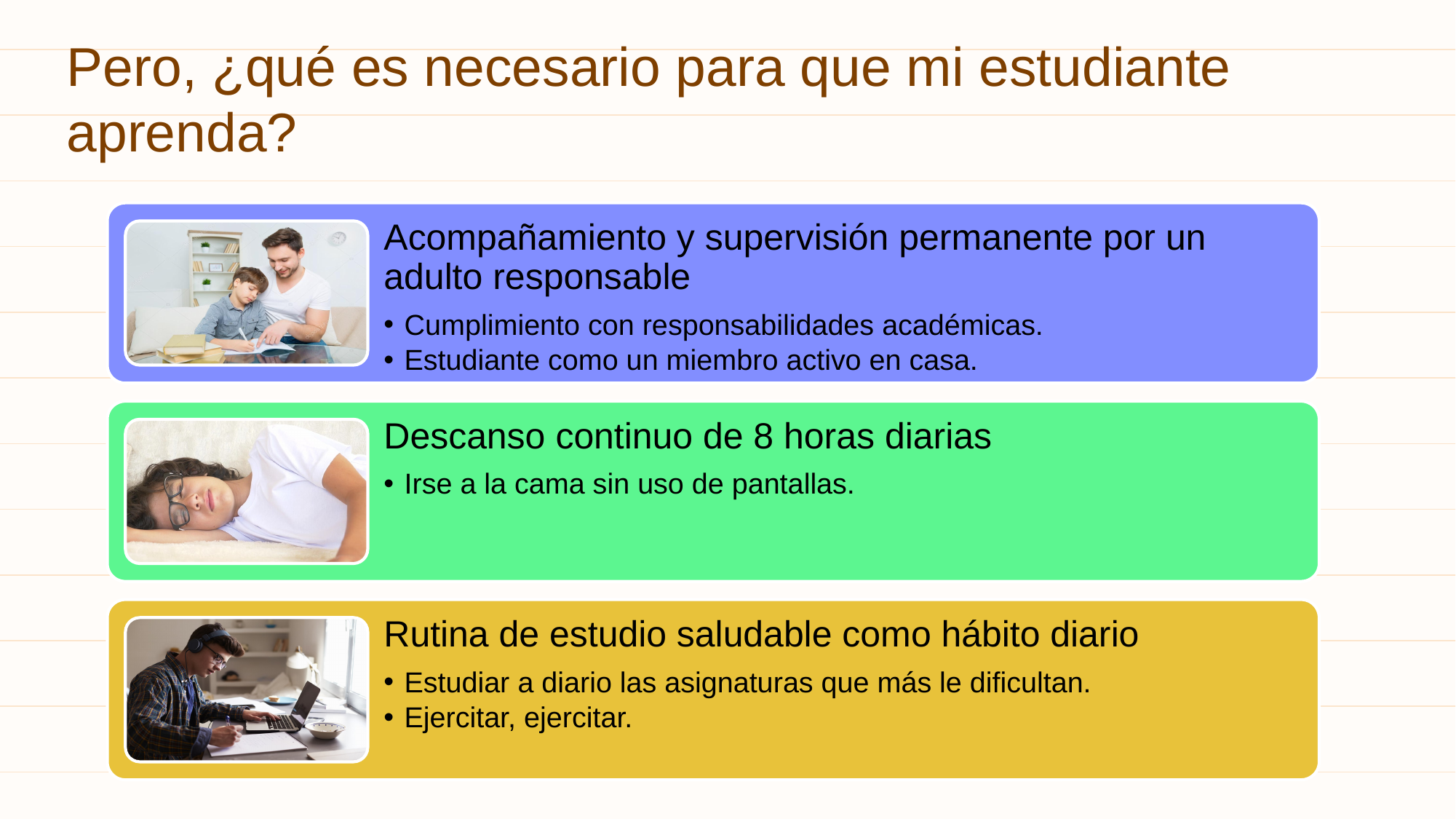

# Pero, ¿qué es necesario para que mi estudiante aprenda?
Acompañamiento y supervisión permanente por un adulto responsable
Cumplimiento con responsabilidades académicas.
Estudiante como un miembro activo en casa.
Descanso continuo de 8 horas diarias
Irse a la cama sin uso de pantallas.
Rutina de estudio saludable como hábito diario
Estudiar a diario las asignaturas que más le dificultan.
Ejercitar, ejercitar.